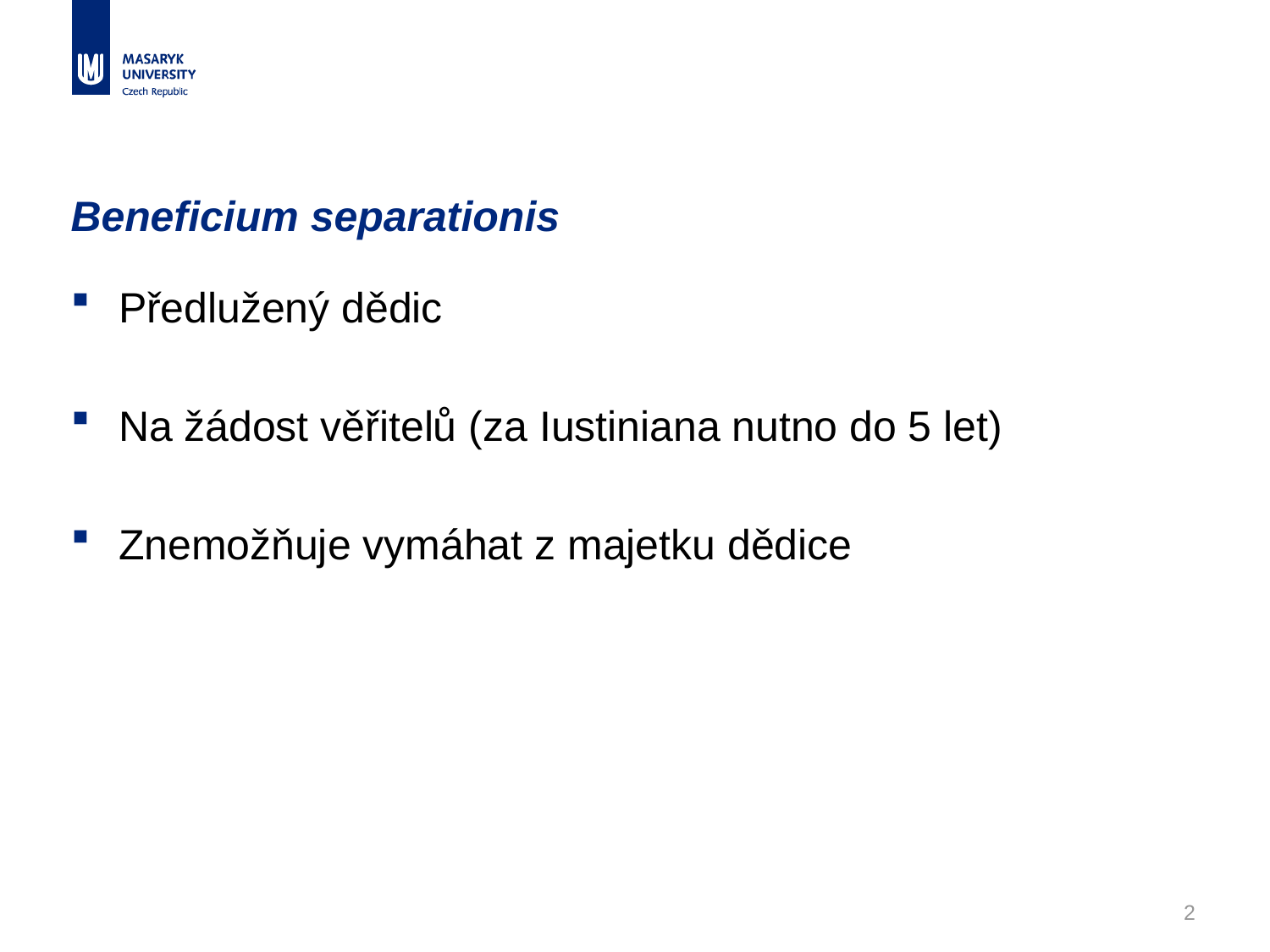

# Beneficium separationis
Předlužený dědic

Na žádost věřitelů (za Iustiniana nutno do 5 let)

Znemožňuje vymáhat z majetku dědice
2